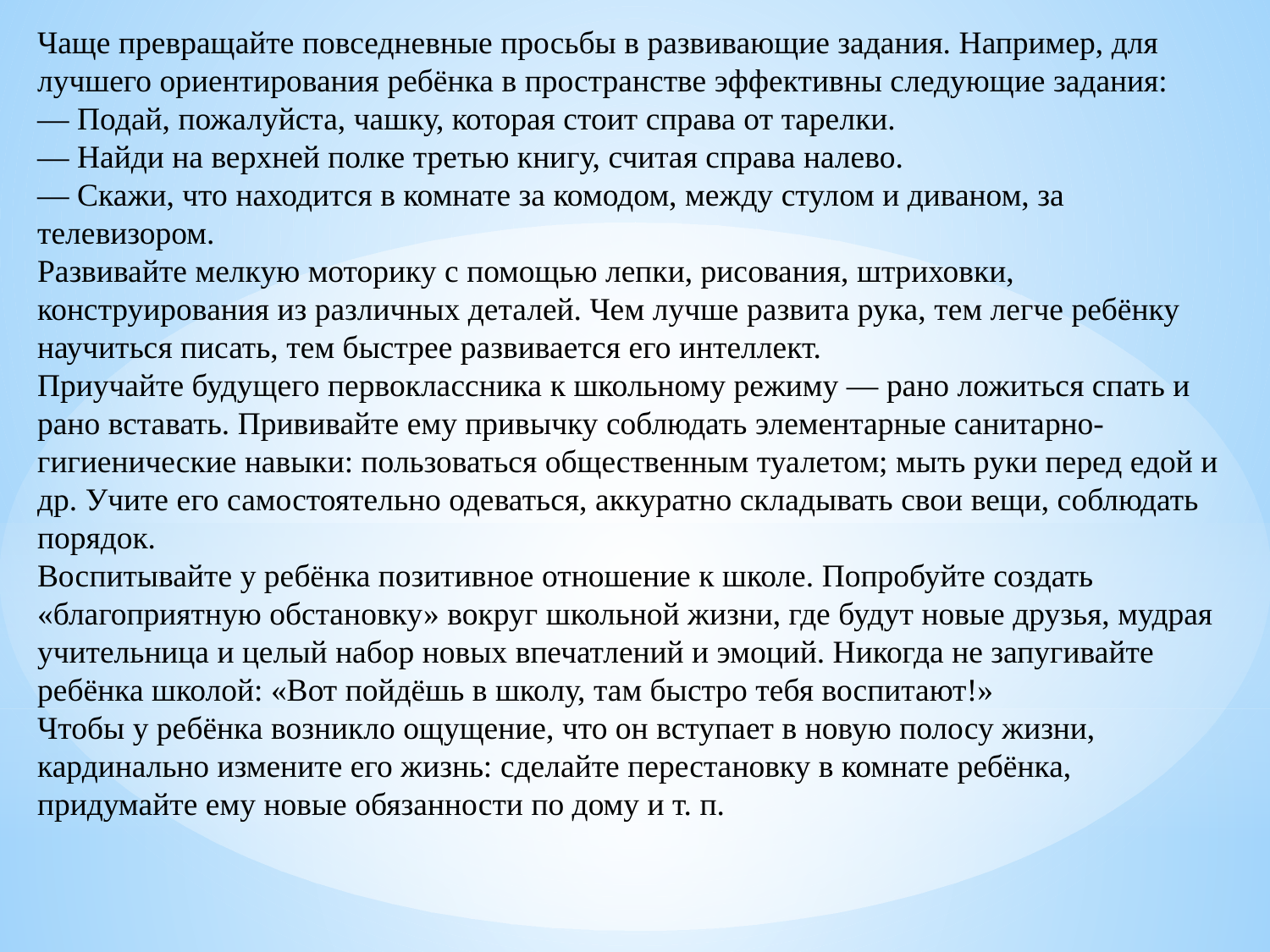

Чаще превращайте повседневные просьбы в развивающие задания. Например, для лучшего ориентирования ребёнка в пространстве эффективны следующие задания:
— Подай, пожалуйста, чашку, которая стоит справа от тарелки.
— Найди на верхней полке третью книгу, считая справа налево.
— Скажи, что находится в комнате за комодом, между стулом и диваном, за телевизором.
Развивайте мелкую моторику с помощью лепки, рисования, штриховки, конструирования из различных деталей. Чем лучше развита рука, тем легче ребёнку научиться писать, тем быстрее развивается его интеллект.
Приучайте будущего первоклассника к школьному режиму — рано ложиться спать и рано вставать. Прививайте ему привычку соблюдать элементарные санитарно-гигиенические навыки: пользоваться общественным туалетом; мыть руки перед едой и др. Учите его самостоятельно одеваться, аккуратно складывать свои вещи, соблюдать порядок.
Воспитывайте у ребёнка позитивное отношение к школе. Попробуйте создать «благоприятную обстановку» вокруг школьной жизни, где будут новые друзья, мудрая учительница и целый набор новых впечатлений и эмоций. Никогда не запугивайте ребёнка школой: «Вот пойдёшь в школу, там быстро тебя воспитают!»
Чтобы у ребёнка возникло ощущение, что он вступает в новую полосу жизни, кардинально измените его жизнь: сделайте перестановку в комнате ребёнка, придумайте ему новые обязанности по дому и т. п.